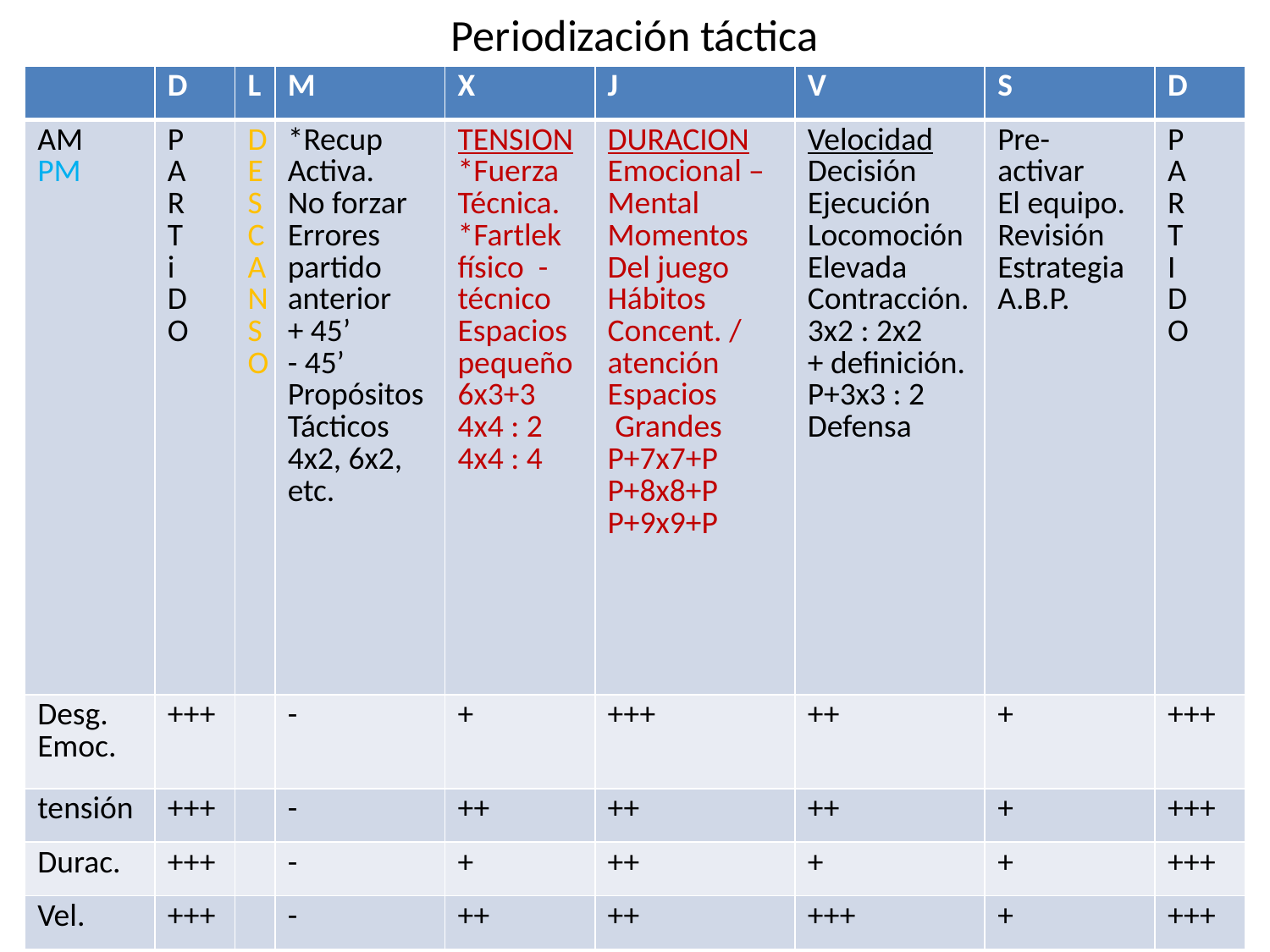

# Periodización táctica
|  | D | L | M | X | J | V | S | D |
| --- | --- | --- | --- | --- | --- | --- | --- | --- |
| AM PM | P A R T i D O | D E S C A N S O | \*Recup Activa. No forzar Errores partido anterior + 45’ - 45’ Propósitos Tácticos 4x2, 6x2, etc. | TENSION \*Fuerza Técnica. \*Fartlek físico -técnico Espacios pequeño 6x3+3 4x4 : 2 4x4 : 4 | DURACION Emocional –Mental Momentos Del juego Hábitos Concent. / atención Espacios Grandes P+7x7+P P+8x8+P P+9x9+P | Velocidad Decisión Ejecución Locomoción Elevada Contracción. 3x2 : 2x2 + definición. P+3x3 : 2 Defensa | Pre- activar El equipo. Revisión Estrategia A.B.P. | P A R T I D O |
| Desg. Emoc. | +++ |  | - | + | +++ | ++ | + | +++ |
| tensión | +++ |  | - | ++ | ++ | ++ | + | +++ |
| Durac. | +++ |  | - | + | ++ | + | + | +++ |
| Vel. | +++ |  | - | ++ | ++ | +++ | + | +++ |